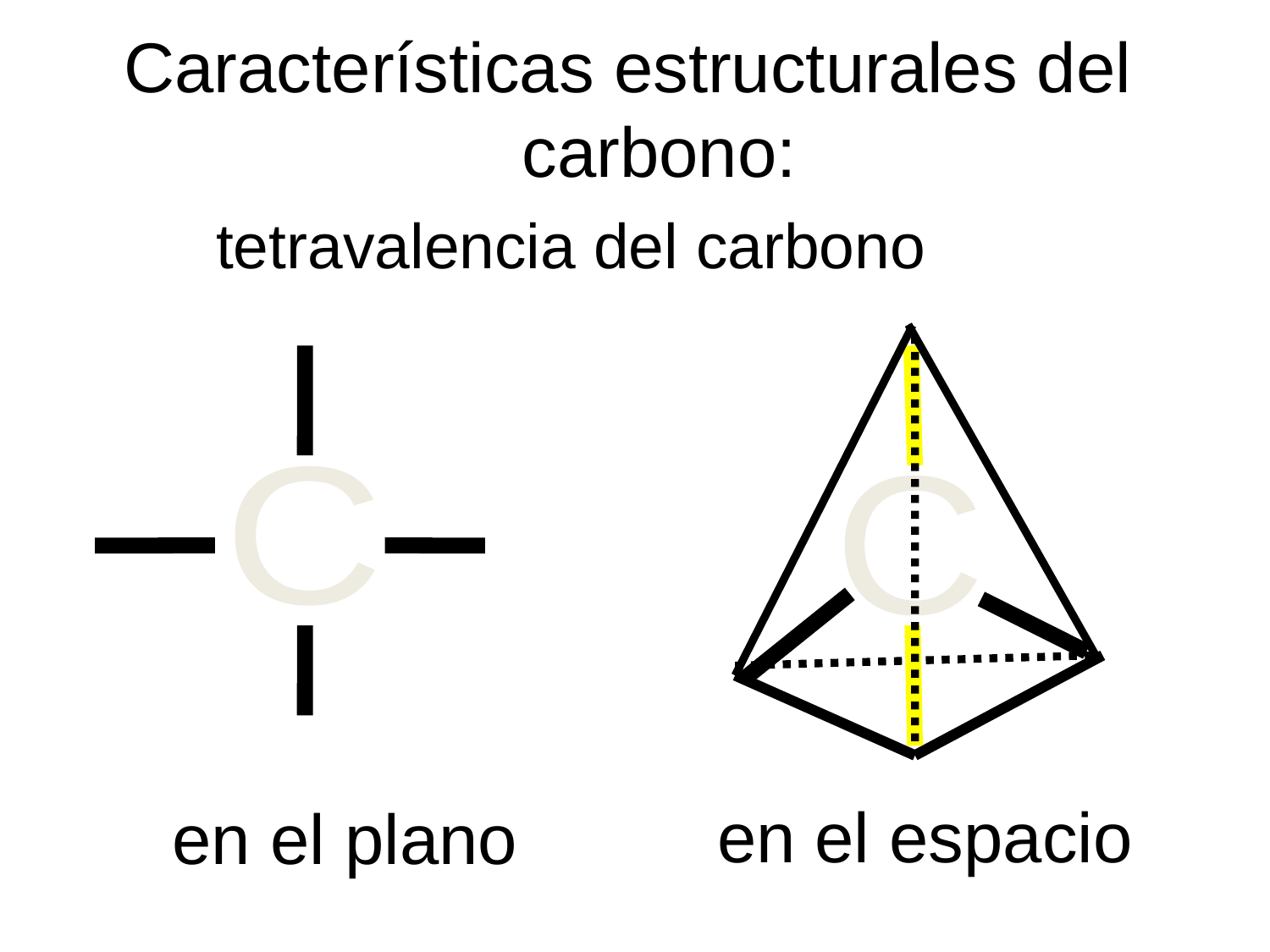

Características estructurales del     carbono:
tetravalencia del carbono

C
C

en el espacio
en el plano